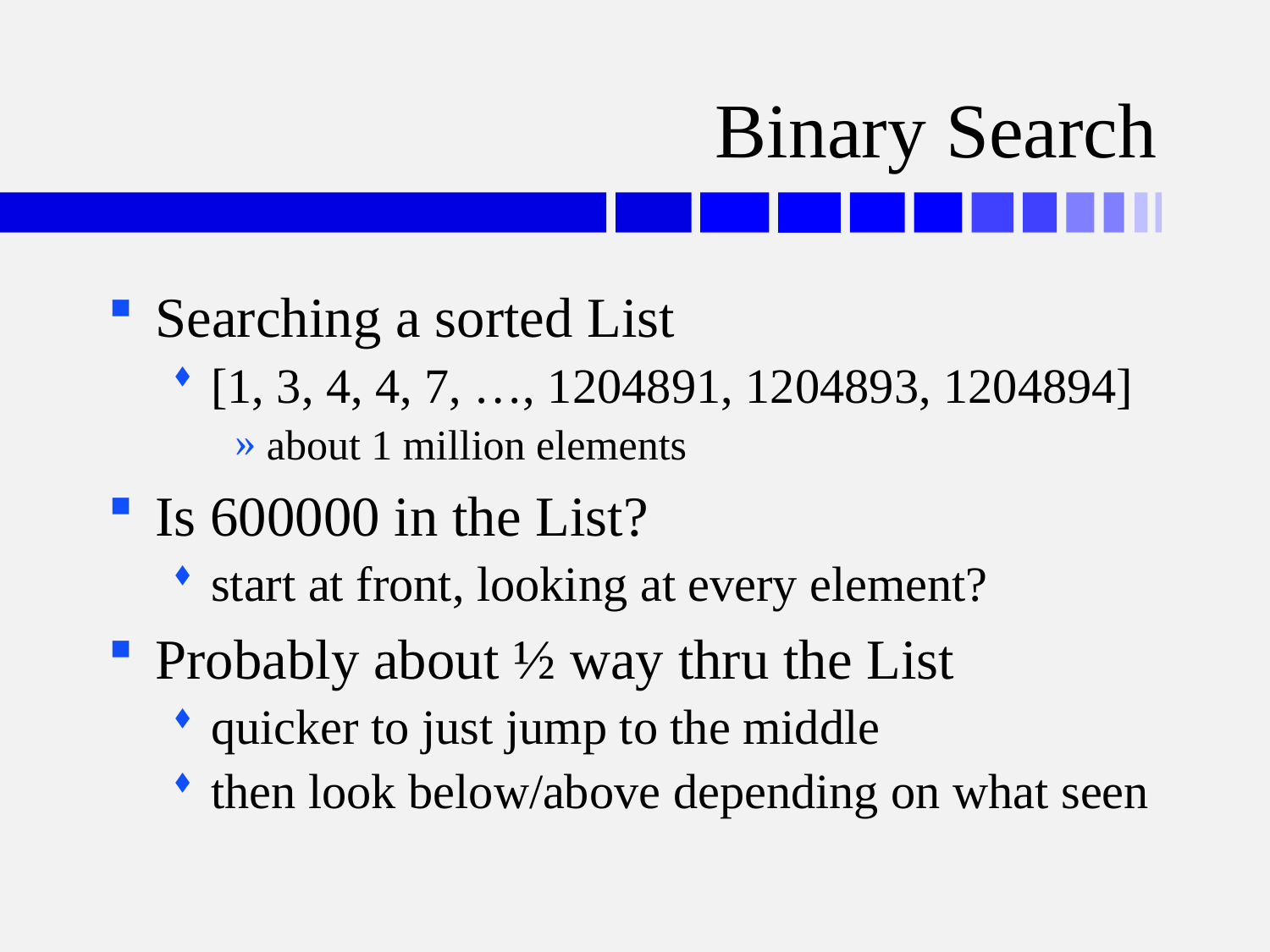

# Binary Search
Searching a sorted List
[1, 3, 4, 4, 7, …, 1204891, 1204893, 1204894]
about 1 million elements
Is 600000 in the List?
start at front, looking at every element?
Probably about ½ way thru the List
quicker to just jump to the middle
then look below/above depending on what seen